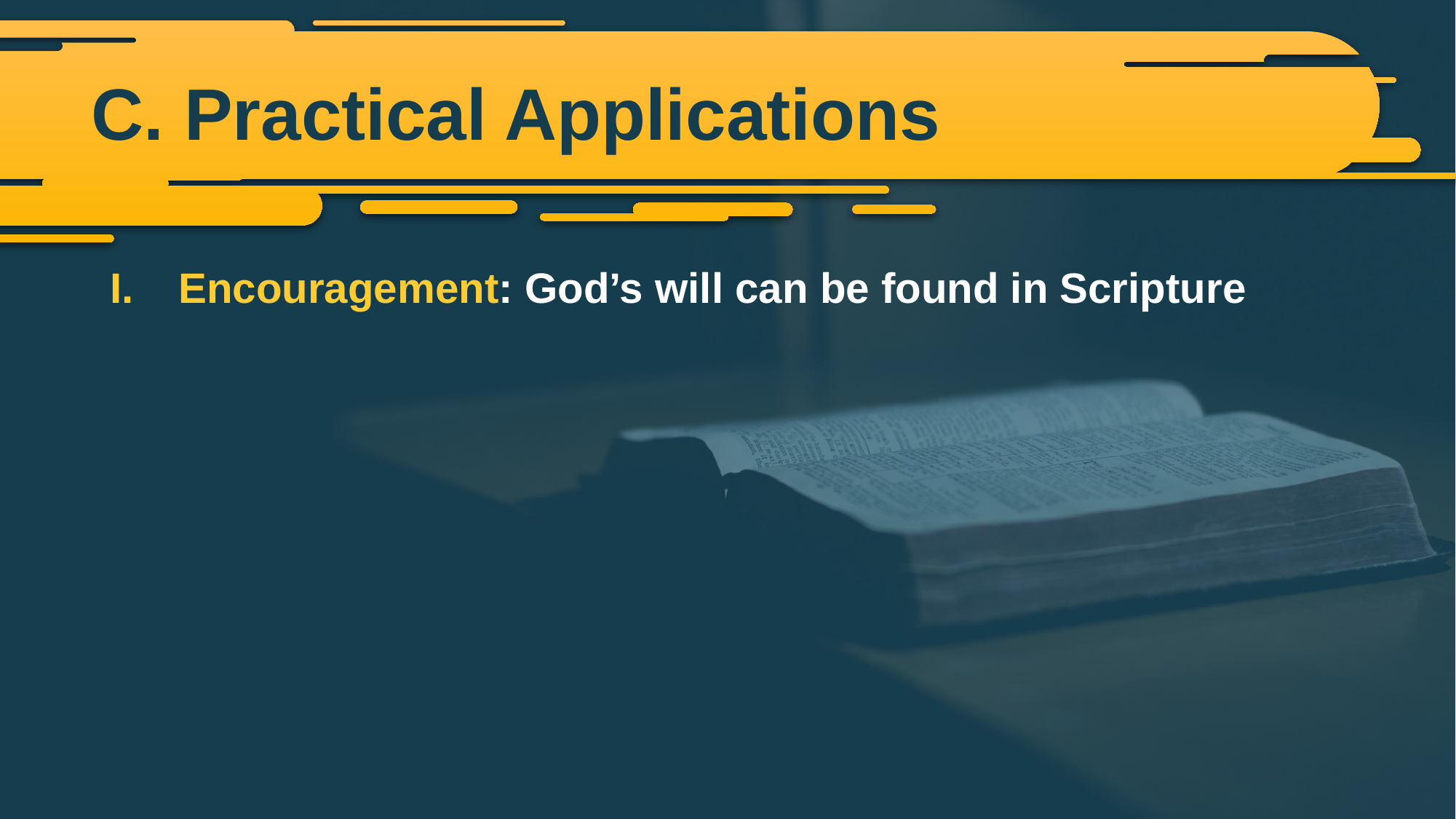

# C. Practical Applications
Encouragement: God’s will can be found in Scripture